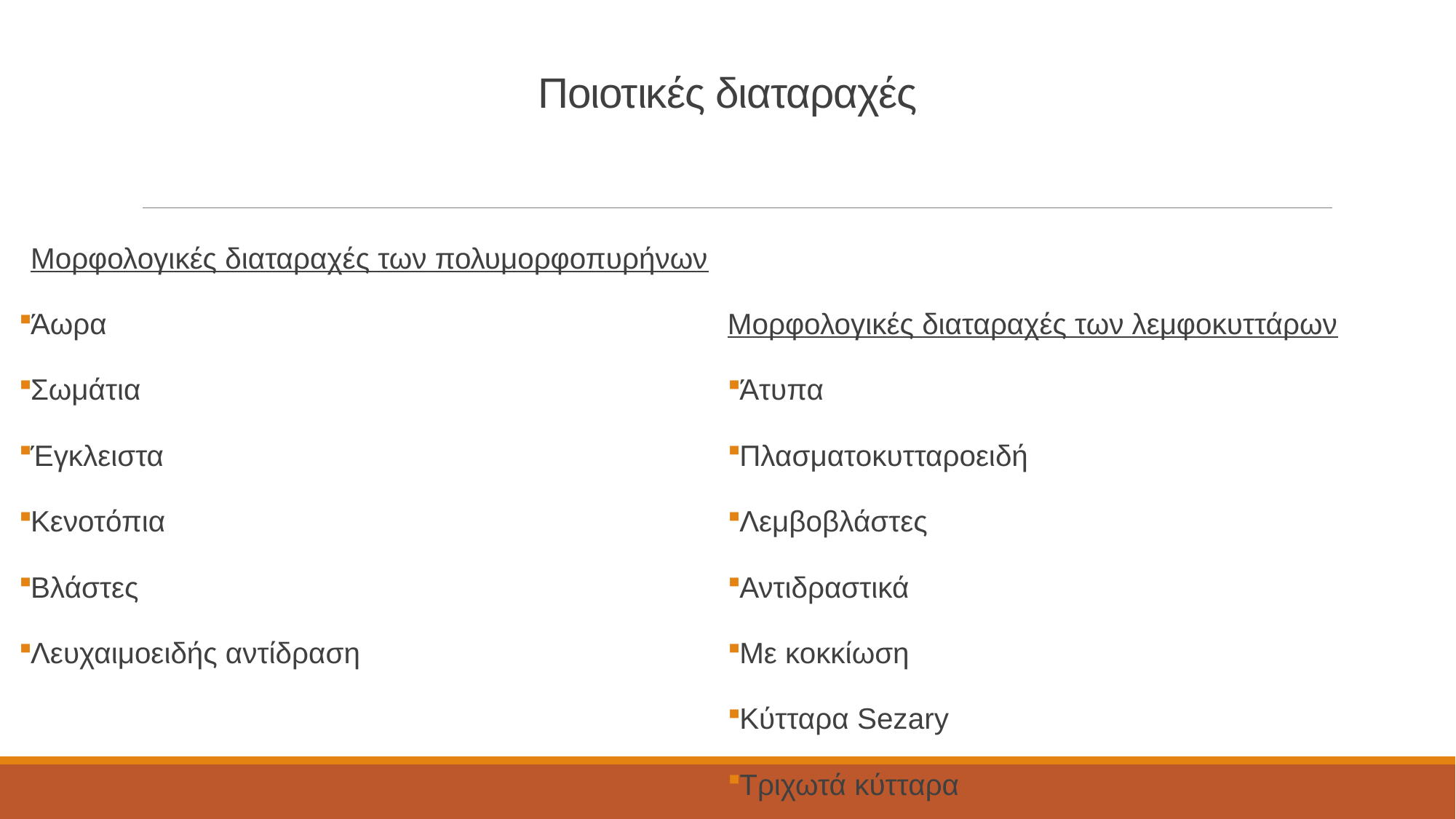

# Ποιοτικές διαταραχές
Μορφολογικές διαταραχές των πολυμορφοπυρήνων
Άωρα
Σωμάτια
Έγκλειστα
Κενοτόπια
Βλάστες
Λευχαιμοειδής αντίδραση

Μορφολογικές διαταραχές των λεμφοκυττάρων
Άτυπα
Πλασματοκυτταροειδή
Λεμβοβλάστες
Αντιδραστικά
Με κοκκίωση
Κύτταρα Sezary
Τριχωτά κύτταρα